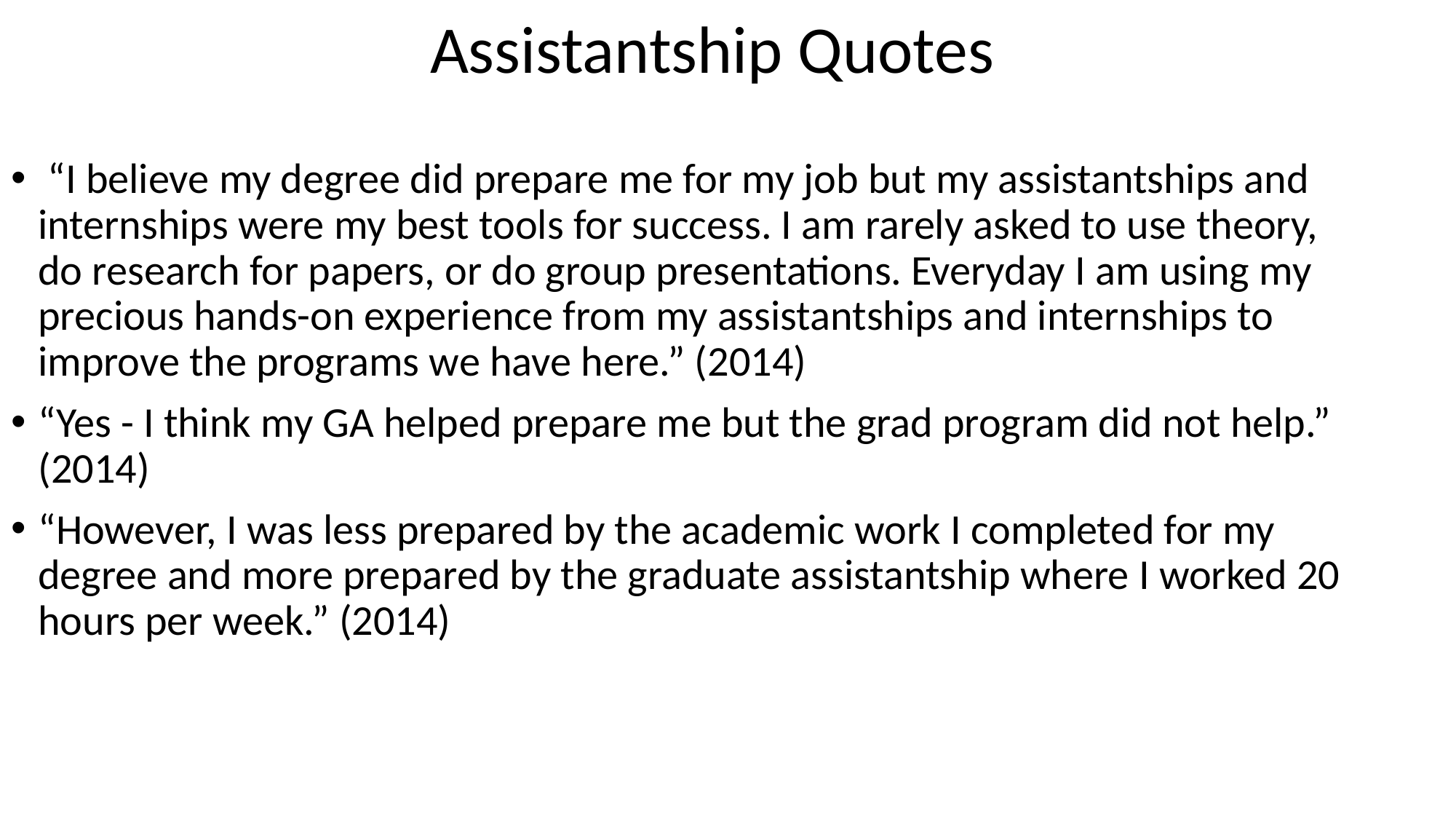

# Assistantship Quotes
 “I believe my degree did prepare me for my job but my assistantships and internships were my best tools for success. I am rarely asked to use theory, do research for papers, or do group presentations. Everyday I am using my precious hands-on experience from my assistantships and internships to improve the programs we have here.” (2014)
“Yes - I think my GA helped prepare me but the grad program did not help.” (2014)
“However, I was less prepared by the academic work I completed for my degree and more prepared by the graduate assistantship where I worked 20 hours per week.” (2014)